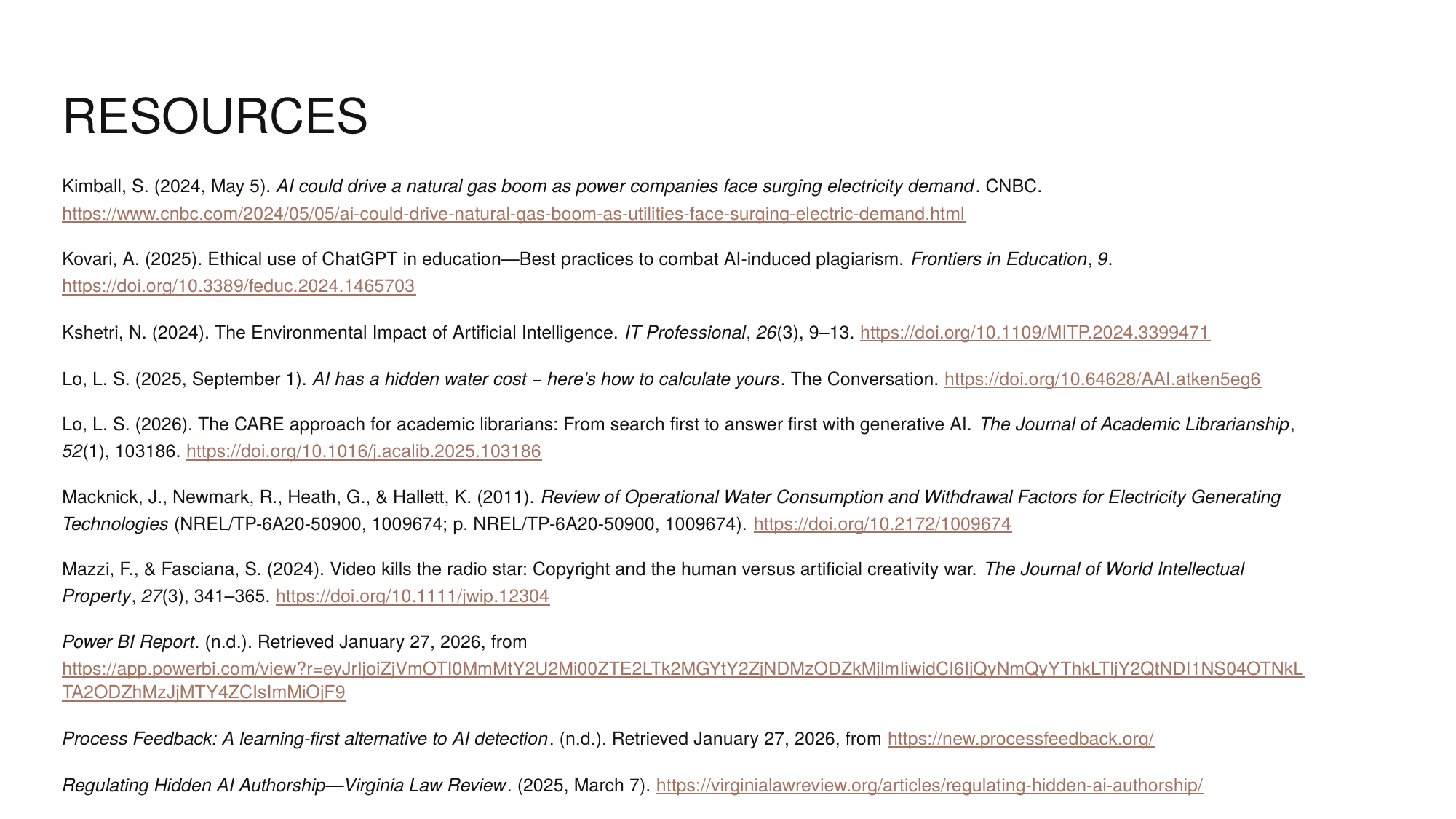

# Resources
Kimball, S. (2024, May 5). AI could drive a natural gas boom as power companies face surging electricity demand. CNBC. https://www.cnbc.com/2024/05/05/ai-could-drive-natural-gas-boom-as-utilities-face-surging-electric-demand.html
Kovari, A. (2025). Ethical use of ChatGPT in education—Best practices to combat AI-induced plagiarism. Frontiers in Education, 9. https://doi.org/10.3389/feduc.2024.1465703
Kshetri, N. (2024). The Environmental Impact of Artificial Intelligence. IT Professional, 26(3), 9–13. https://doi.org/10.1109/MITP.2024.3399471
Lo, L. S. (2025, September 1). AI has a hidden water cost − here’s how to calculate yours. The Conversation. https://doi.org/10.64628/AAI.atken5eg6
Lo, L. S. (2026). The CARE approach for academic librarians: From search first to answer first with generative AI. The Journal of Academic Librarianship, 52(1), 103186. https://doi.org/10.1016/j.acalib.2025.103186
Macknick, J., Newmark, R., Heath, G., & Hallett, K. (2011). Review of Operational Water Consumption and Withdrawal Factors for Electricity Generating Technologies (NREL/TP-6A20-50900, 1009674; p. NREL/TP-6A20-50900, 1009674). https://doi.org/10.2172/1009674
Mazzi, F., & Fasciana, S. (2024). Video kills the radio star: Copyright and the human versus artificial creativity war. The Journal of World Intellectual Property, 27(3), 341–365. https://doi.org/10.1111/jwip.12304
Power BI Report. (n.d.). Retrieved January 27, 2026, from https://app.powerbi.com/view?r=eyJrIjoiZjVmOTI0MmMtY2U2Mi00ZTE2LTk2MGYtY2ZjNDMzODZkMjlmIiwidCI6IjQyNmQyYThkLTljY2QtNDI1NS04OTNkLTA2ODZhMzJjMTY4ZCIsImMiOjF9
Process Feedback: A learning-first alternative to AI detection. (n.d.). Retrieved January 27, 2026, from https://new.processfeedback.org/
Regulating Hidden AI Authorship—Virginia Law Review. (2025, March 7). https://virginialawreview.org/articles/regulating-hidden-ai-authorship/